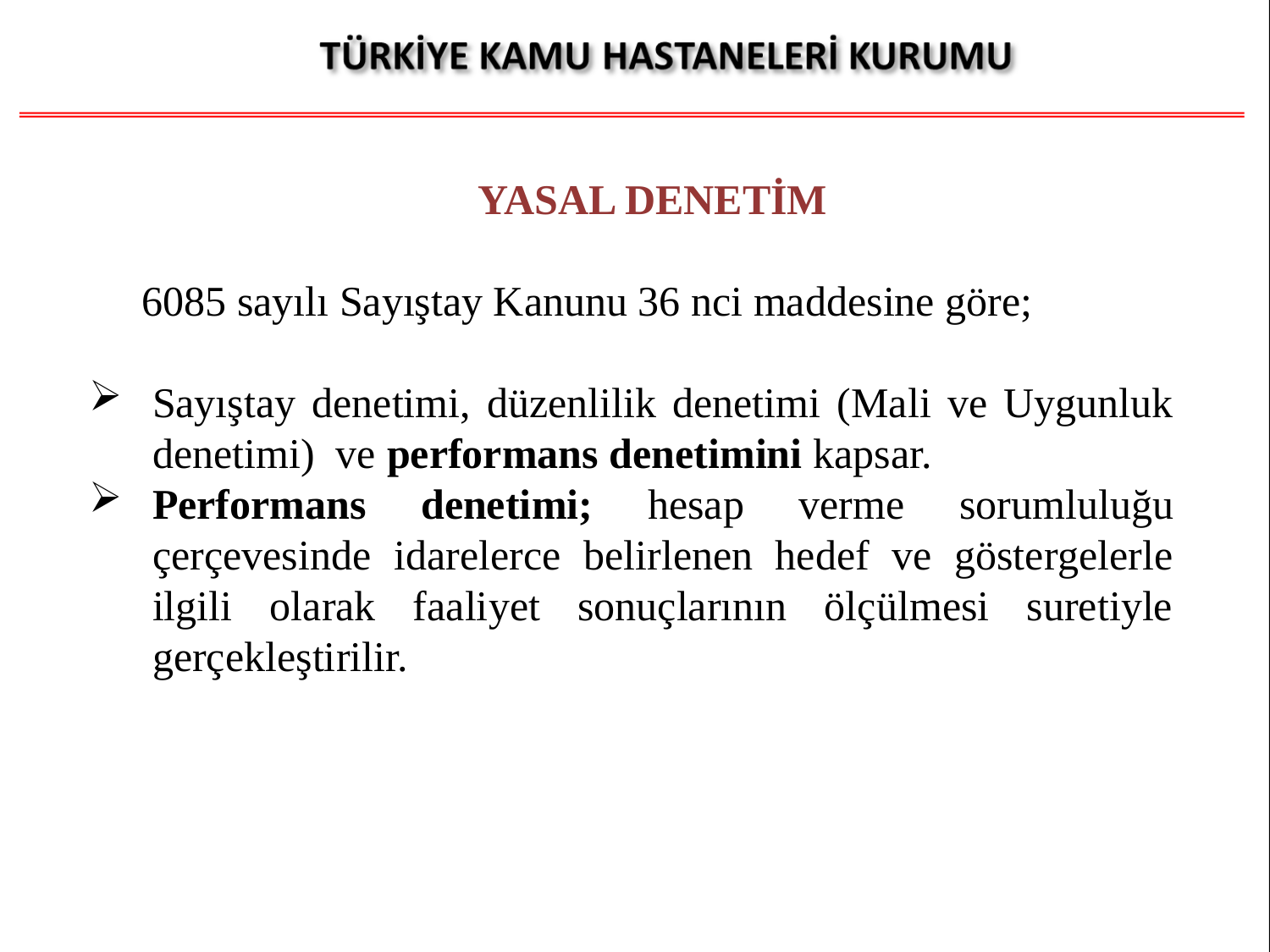

YASAL DENETİM

     6085 sayılı Sayıştay Kanunu 36 nci maddesine göre;

Sayıştay denetimi, düzenlilik denetimi (Mali ve Uygunluk denetimi)  ve performans denetimini kapsar.
Performans denetimi; hesap verme sorumluluğu çerçevesinde idarelerce belirlenen hedef ve göstergelerle ilgili olarak faaliyet sonuçlarının ölçülmesi suretiyle gerçekleştirilir.